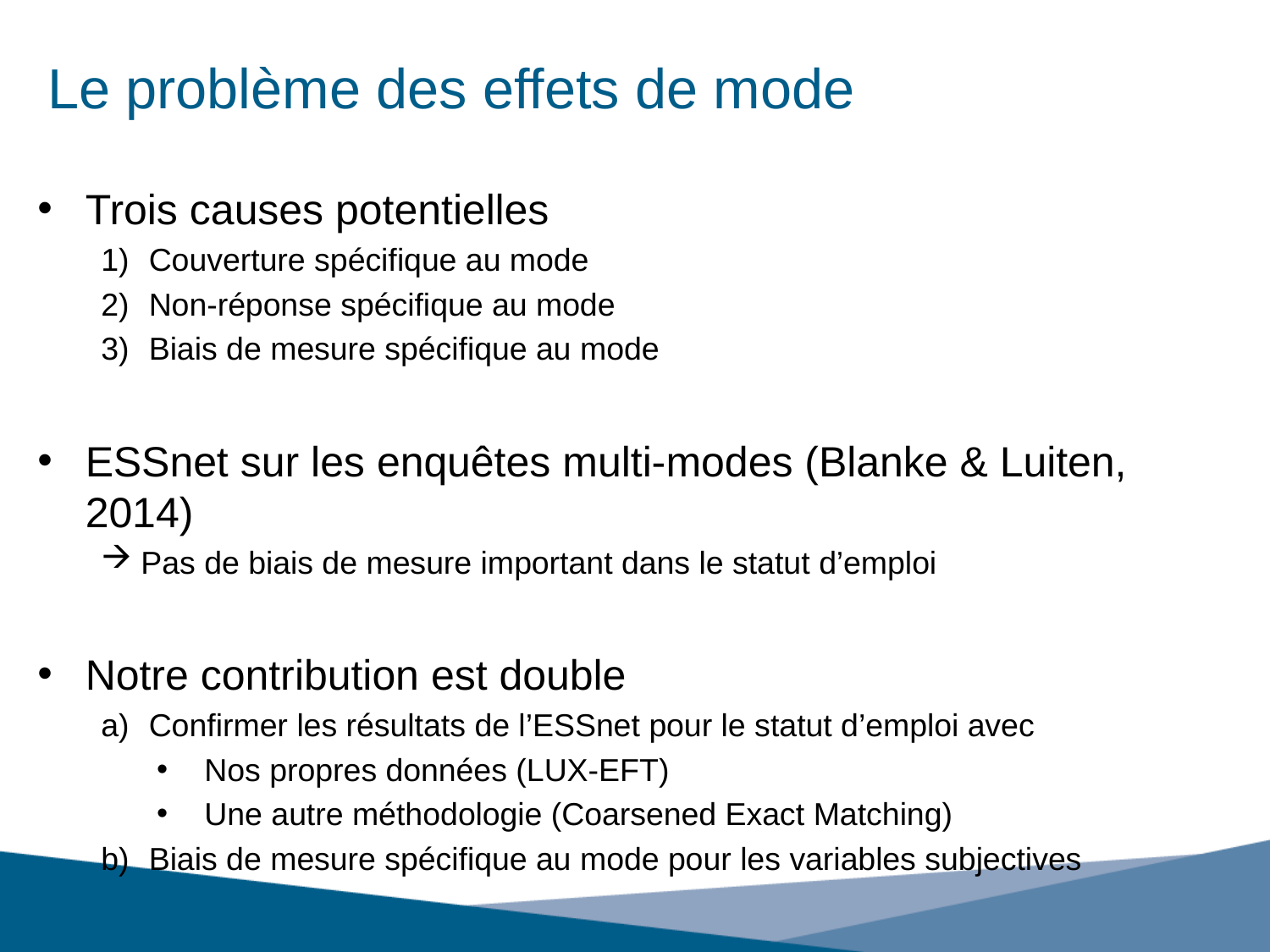

# Le problème des effets de mode
Trois causes potentielles
Couverture spécifique au mode
Non-réponse spécifique au mode
Biais de mesure spécifique au mode

ESSnet sur les enquêtes multi-modes (Blanke & Luiten, 2014)
Pas de biais de mesure important dans le statut d’emploi

Notre contribution est double
Confirmer les résultats de l’ESSnet pour le statut d’emploi avec
Nos propres données (LUX-EFT)
Une autre méthodologie (Coarsened Exact Matching)
Biais de mesure spécifique au mode pour les variables subjectives